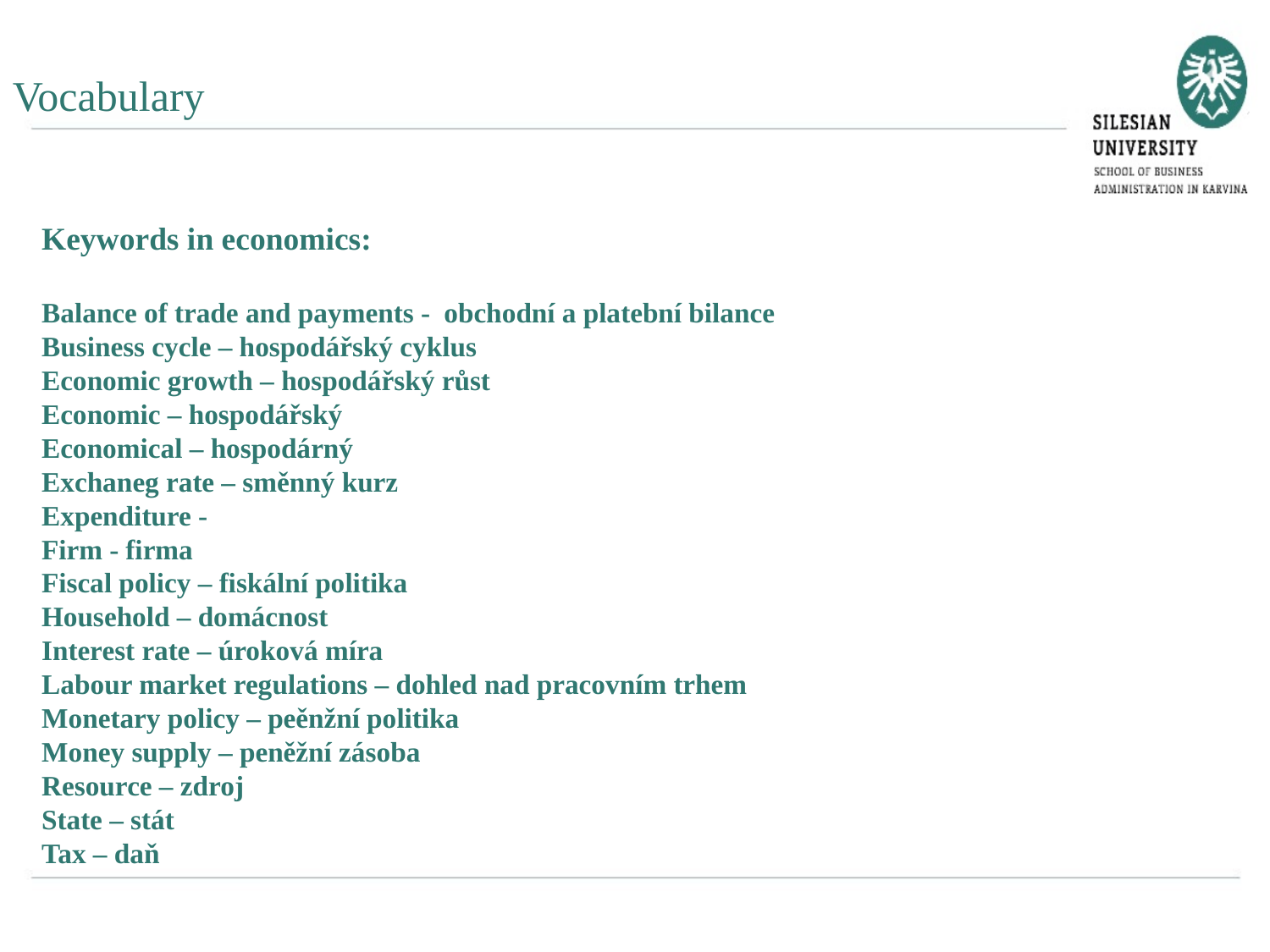

Vocabulary
Keywords in economics:

Balance of trade and payments -  obchodní a platební bilance
Business cycle – hospodářský cyklus
Economic growth – hospodářský růst
Economic – hospodářský
Economical – hospodárný
Exchaneg rate – směnný kurz
Expenditure -
Firm - firma
Fiscal policy – fiskální politika
Household – domácnost
Interest rate – úroková míra
Labour market regulations – dohled nad pracovním trhem
Monetary policy – peěnžní politika
Money supply – peněžní zásoba
Resource – zdroj
State – stát
Tax – daň